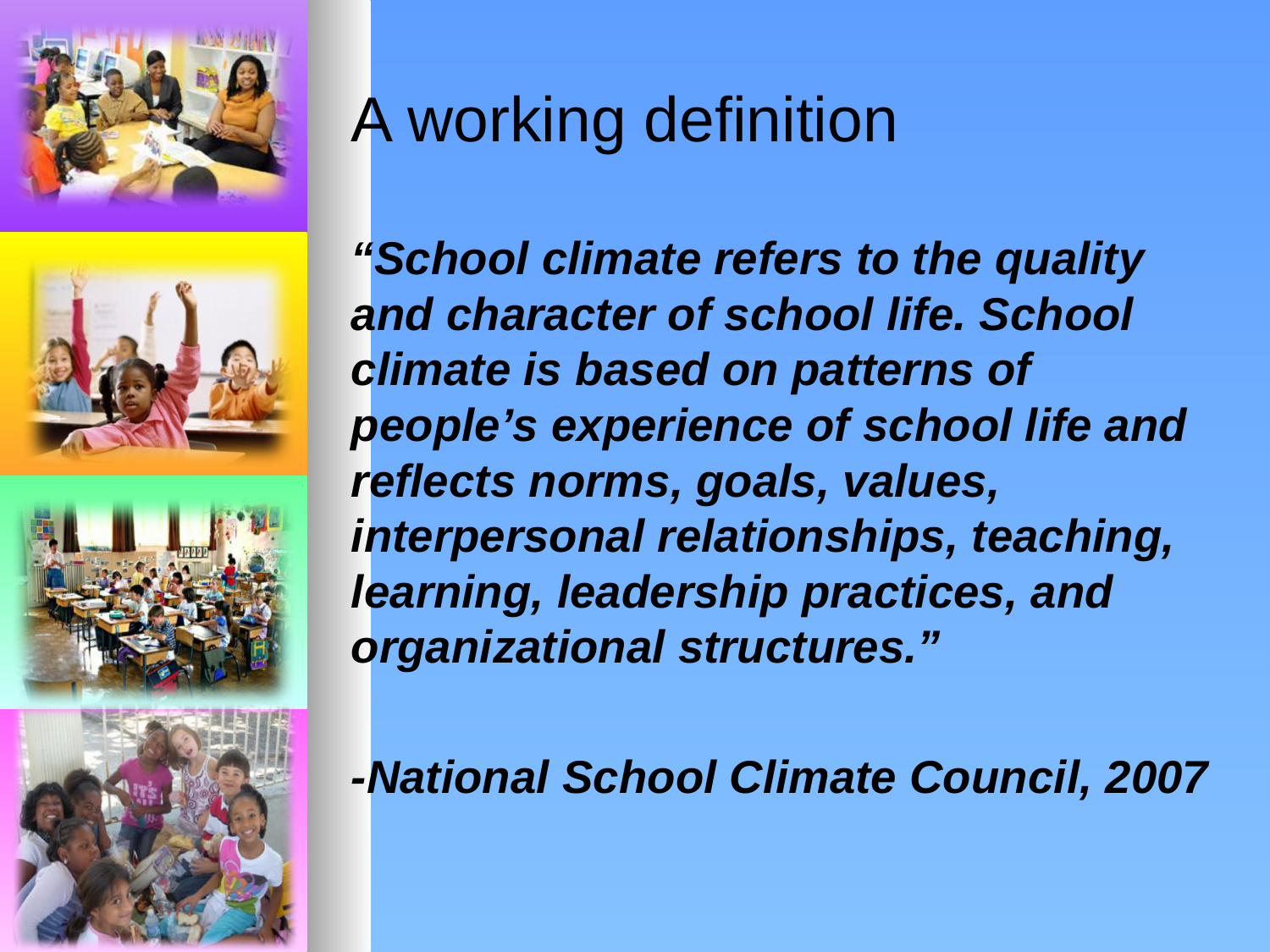

# A working definition
“School climate refers to the quality and character of school life. School climate is based on patterns of people’s experience of school life and reflects norms, goals, values, interpersonal relationships, teaching, learning, leadership practices, and organizational structures.”

-National School Climate Council, 2007